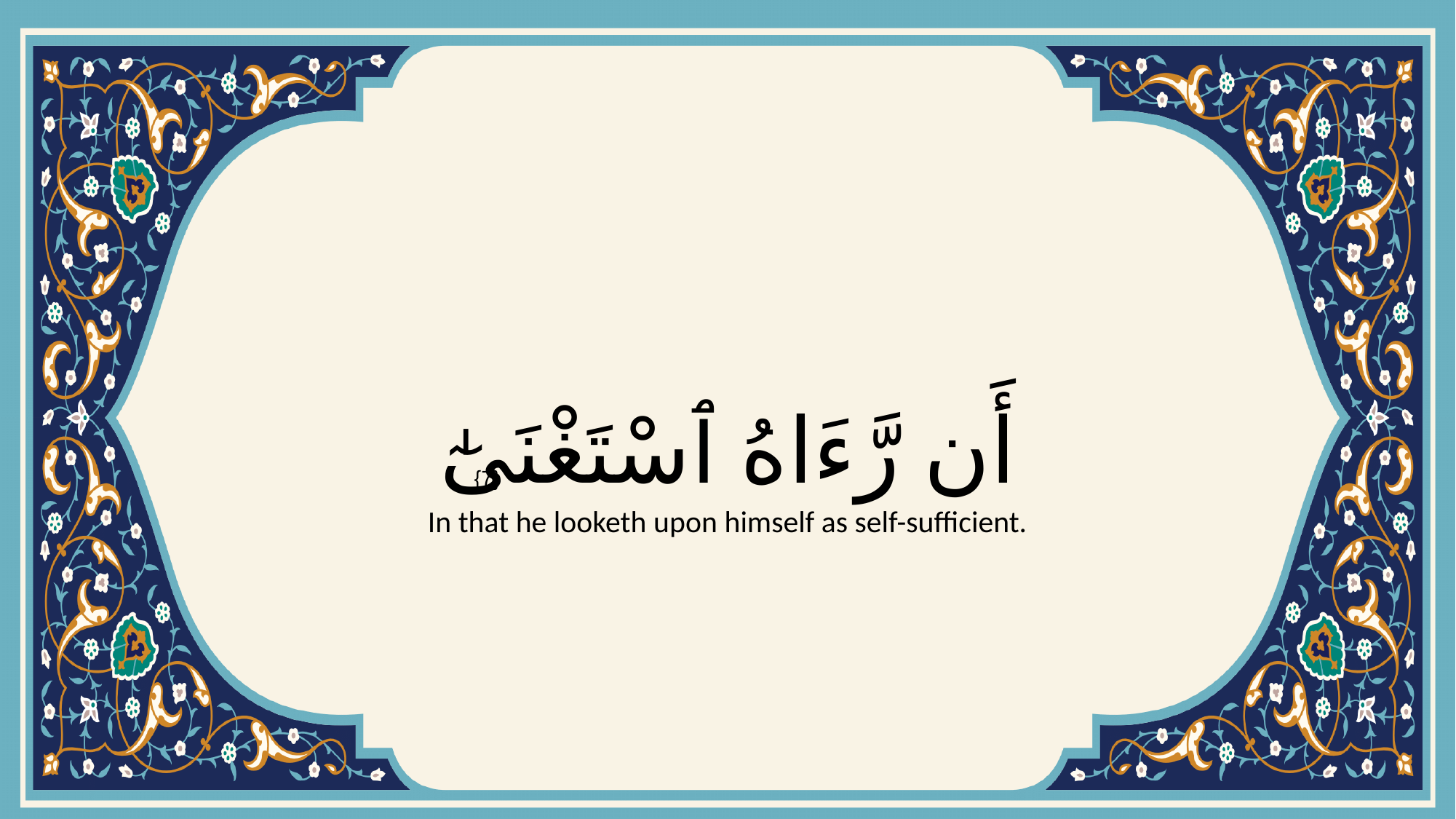

# أَن رَّءَاهُ ٱسْتَغْنَىٰٓ
{7}
In that he looketh upon himself as self-sufficient.